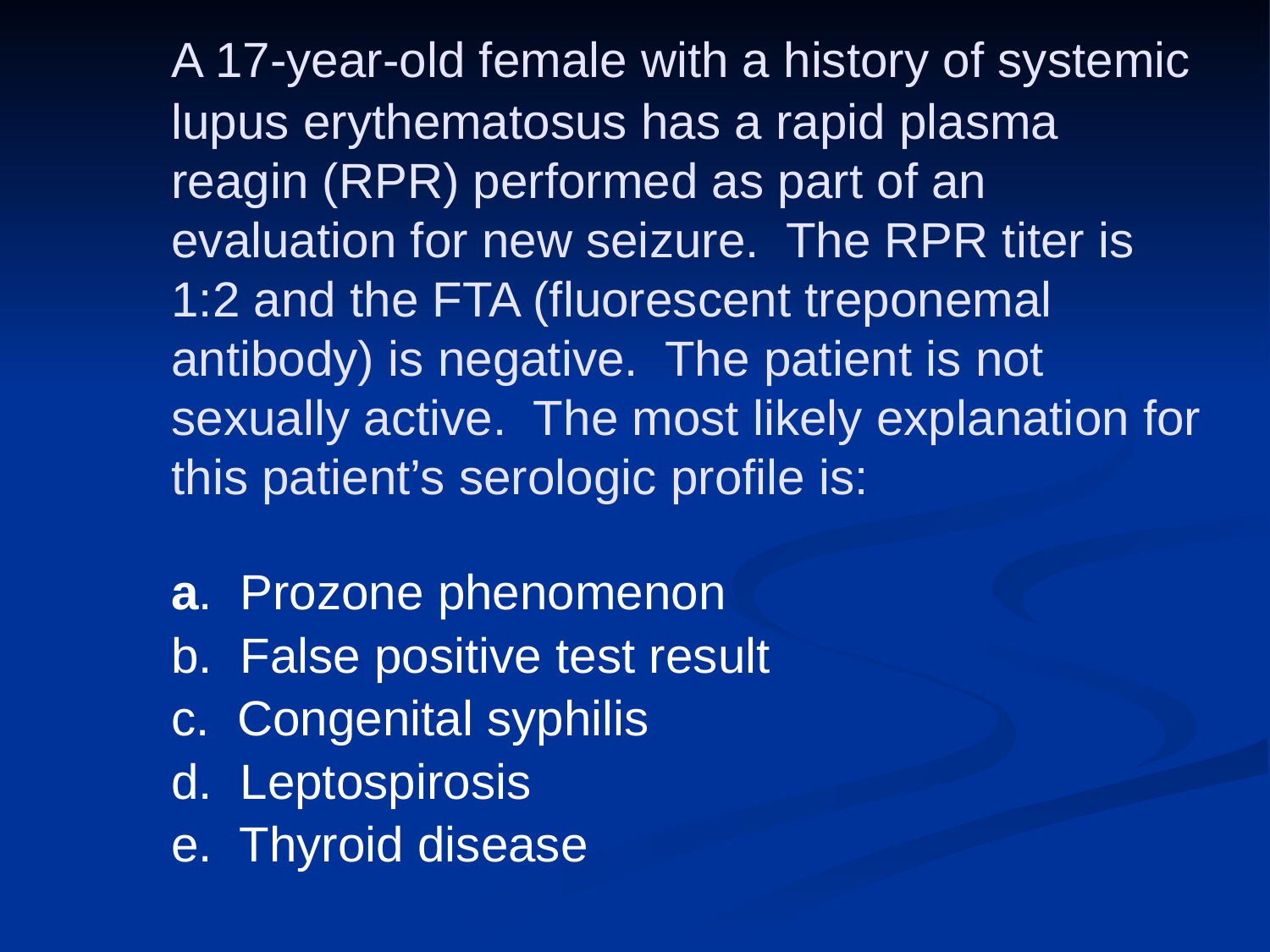

# A 17-year-old female with a history of systemic lupus erythematosus has a rapid plasma reagin (RPR) performed as part of an evaluation for new seizure.  The RPR titer is 1:2 and the FTA (fluorescent treponemal antibody) is negative.  The patient is not sexually active.  The most likely explanation for this patient’s serologic profile is:
a.  Prozone phenomenon
b.  False positive test result
c.  Congenital syphilis
d.  Leptospirosis
e.  Thyroid disease